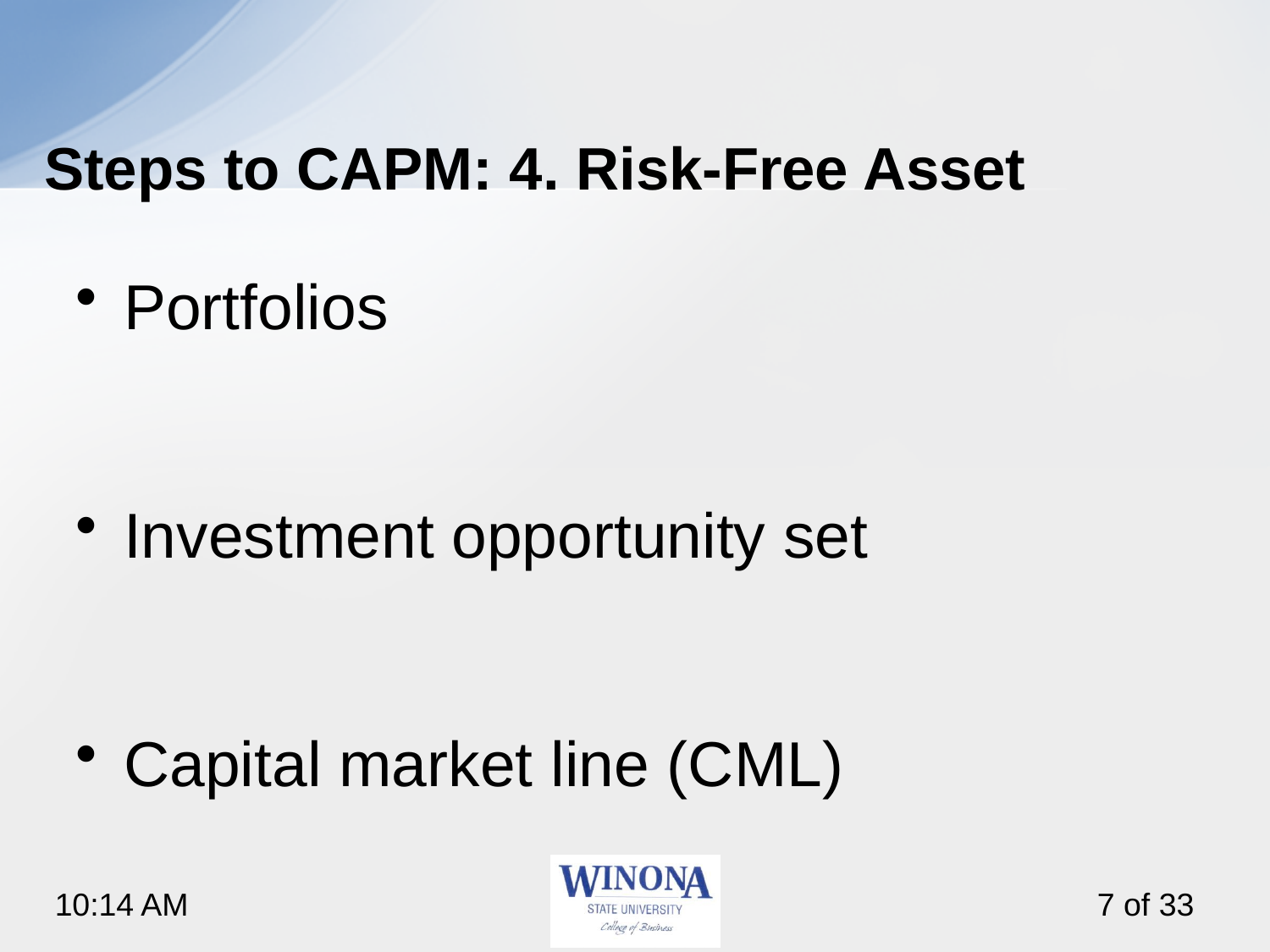

# Steps to CAPM: 4. Risk-Free Asset
Portfolios

Investment opportunity set

Capital market line (CML)